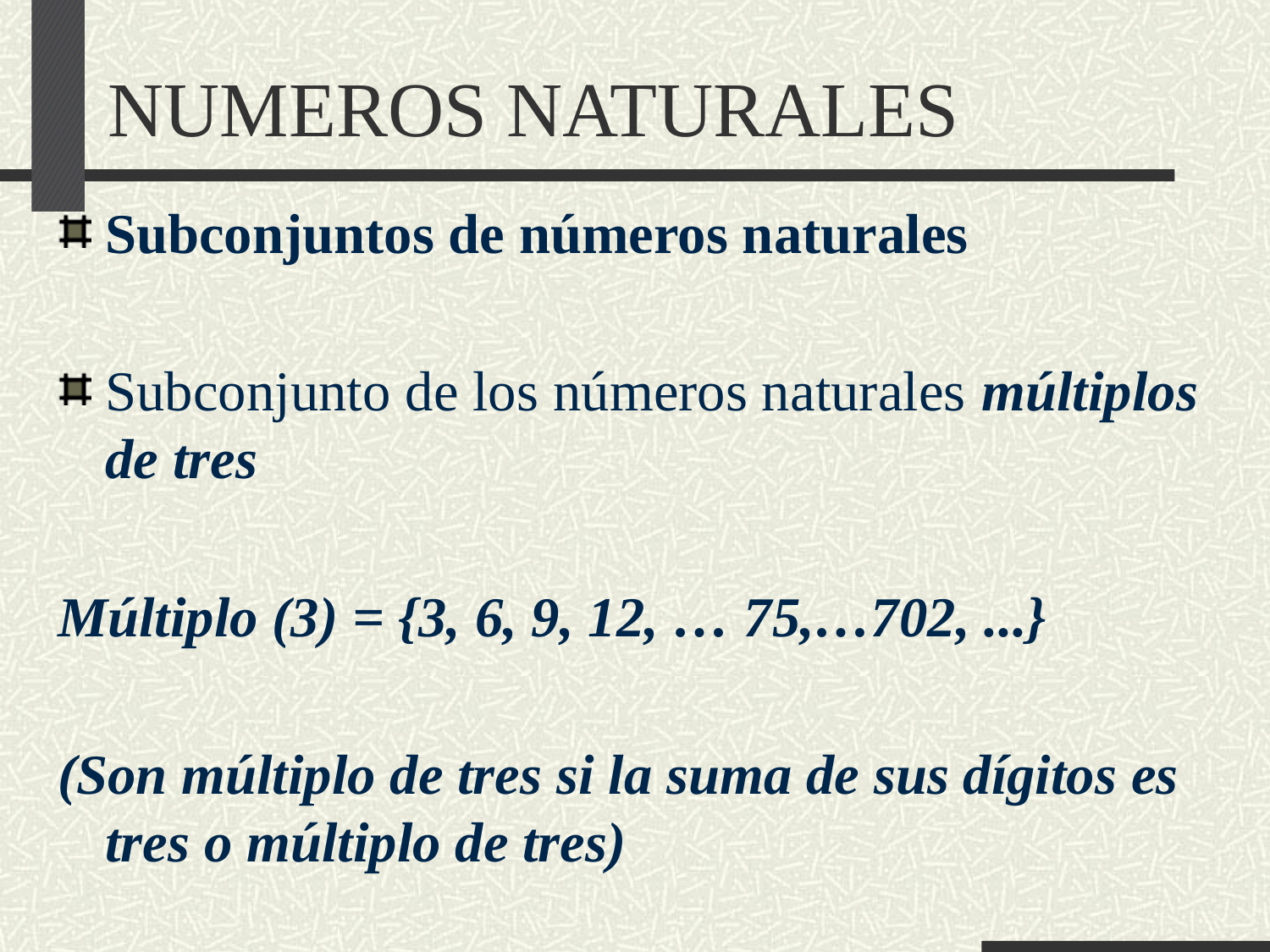

# NUMEROS NATURALES
Subconjuntos de números naturales

Subconjunto de los números naturales múltiplos de tres

Múltiplo (3) = {3, 6, 9, 12, … 75,…702, ...}

(Son múltiplo de tres si la suma de sus dígitos es tres o múltiplo de tres)